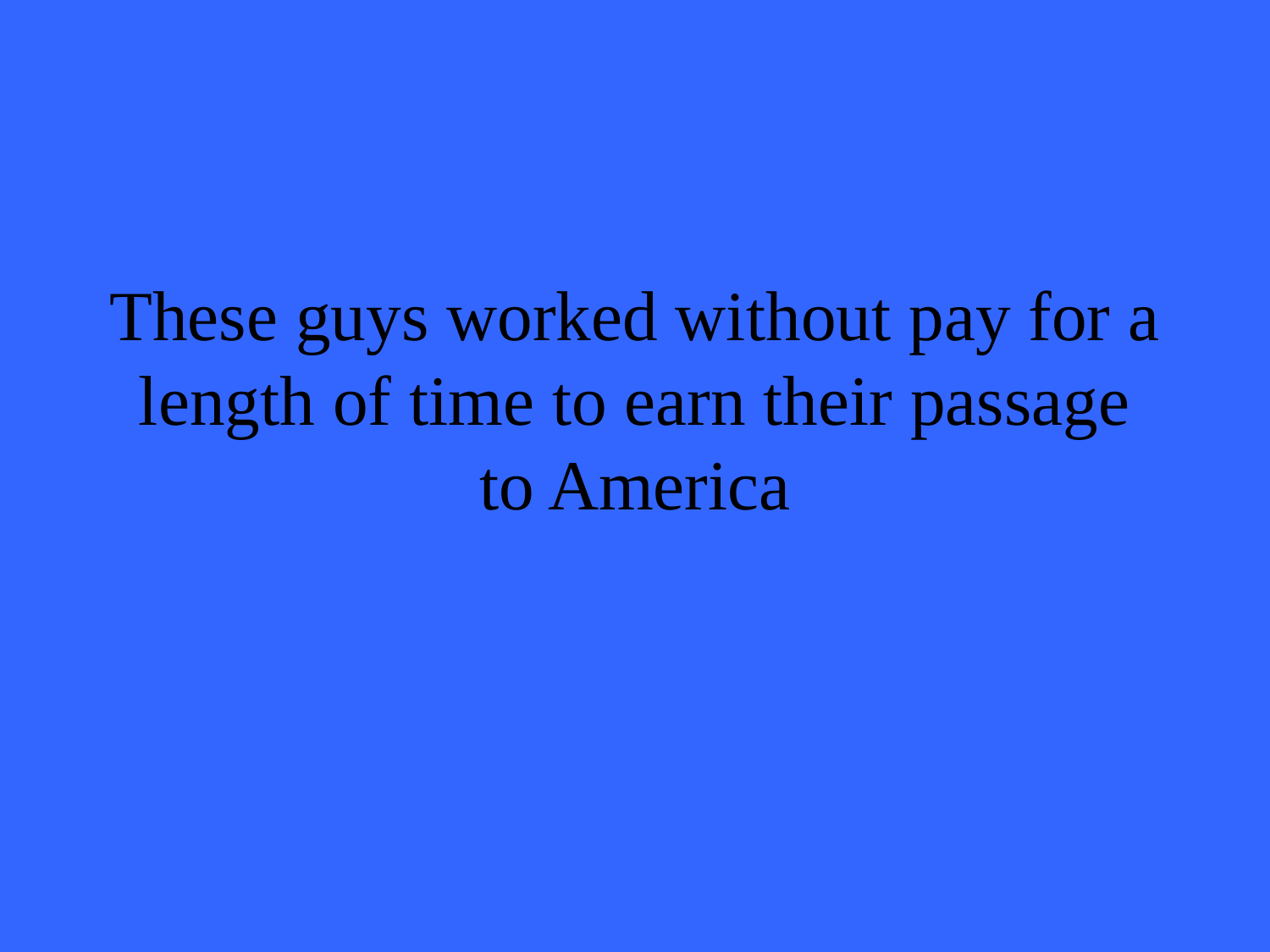

# These guys worked without pay for a length of time to earn their passage to America